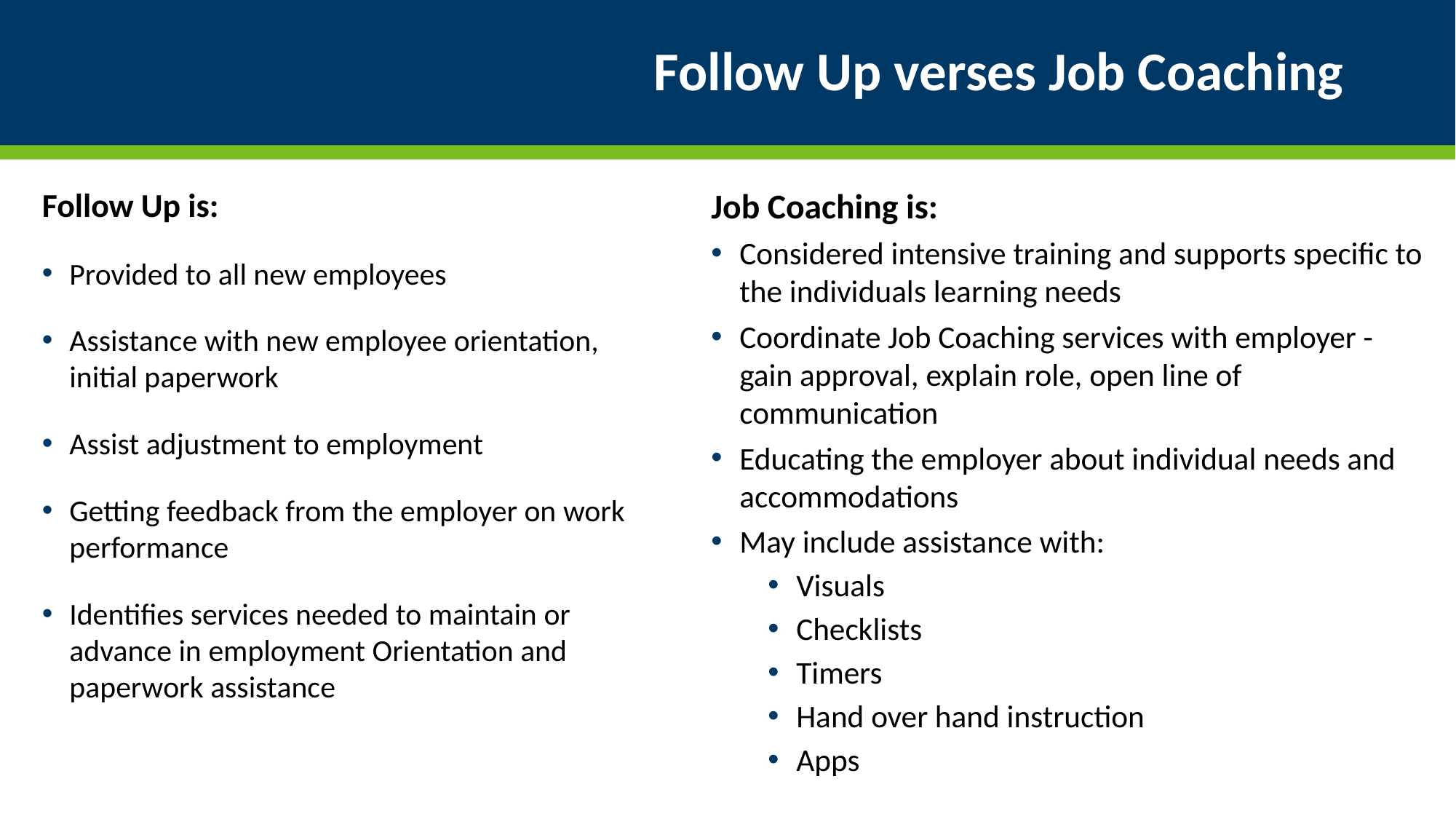

# Follow Up verses Job Coaching
Follow Up is:
Provided to all new employees
Assistance with new employee orientation, initial paperwork
Assist adjustment to employment
Getting feedback from the employer on work performance
Identifies services needed to maintain or advance in employment Orientation and paperwork assistance

Job Coaching is:
Considered intensive training and supports specific to the individuals learning needs
Coordinate Job Coaching services with employer - gain approval, explain role, open line of communication
Educating the employer about individual needs and accommodations
May include assistance with:
Visuals
Checklists
Timers
Hand over hand instruction
Apps